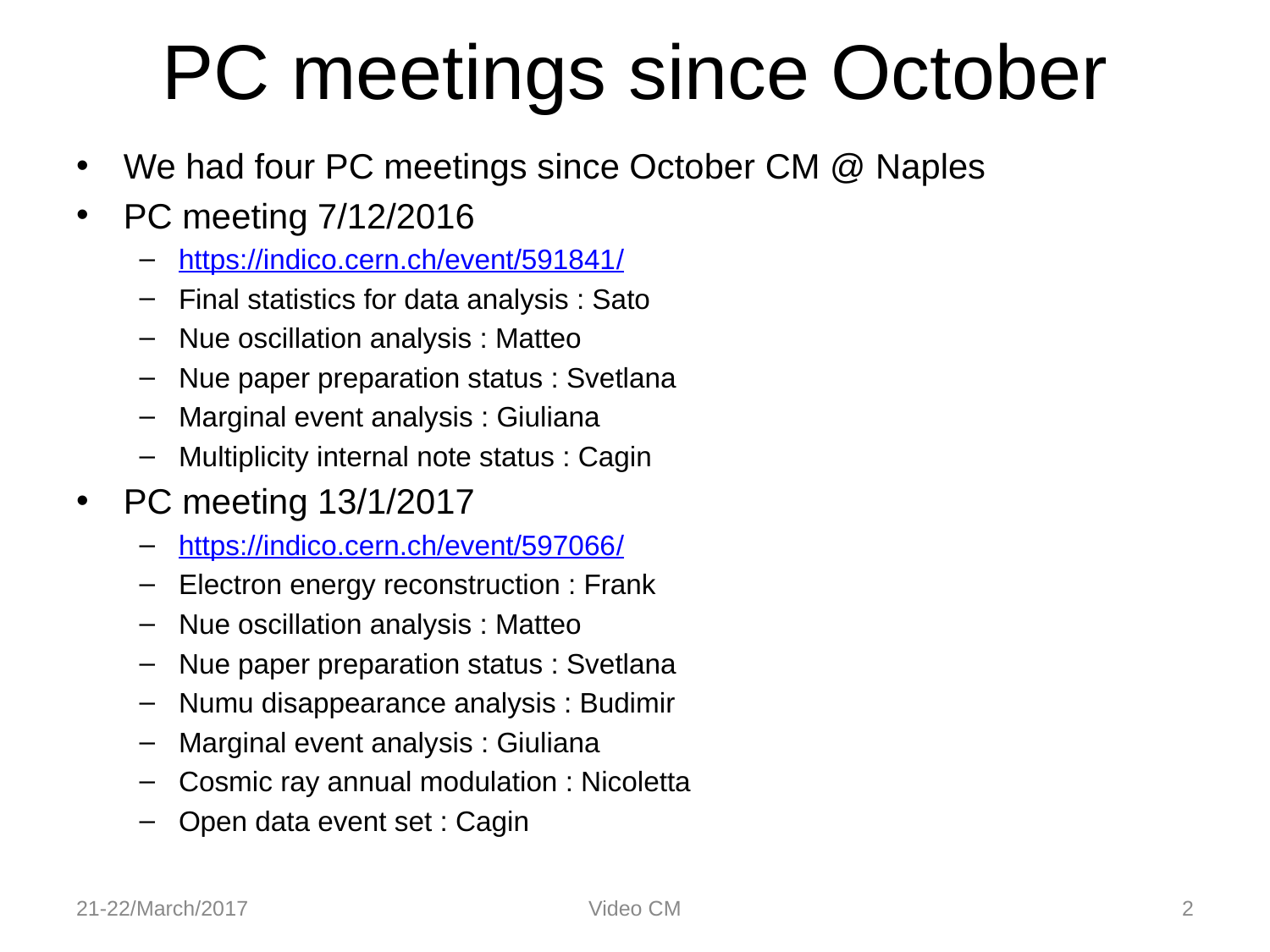

# PC meetings since October
We had four PC meetings since October CM @ Naples
PC meeting 7/12/2016
https://indico.cern.ch/event/591841/
Final statistics for data analysis : Sato
Nue oscillation analysis : Matteo
Nue paper preparation status : Svetlana
Marginal event analysis : Giuliana
Multiplicity internal note status : Cagin
PC meeting 13/1/2017
https://indico.cern.ch/event/597066/
Electron energy reconstruction : Frank
Nue oscillation analysis : Matteo
Nue paper preparation status : Svetlana
Numu disappearance analysis : Budimir
Marginal event analysis : Giuliana
Cosmic ray annual modulation : Nicoletta
Open data event set : Cagin
21-22/March/2017
Video CM
2